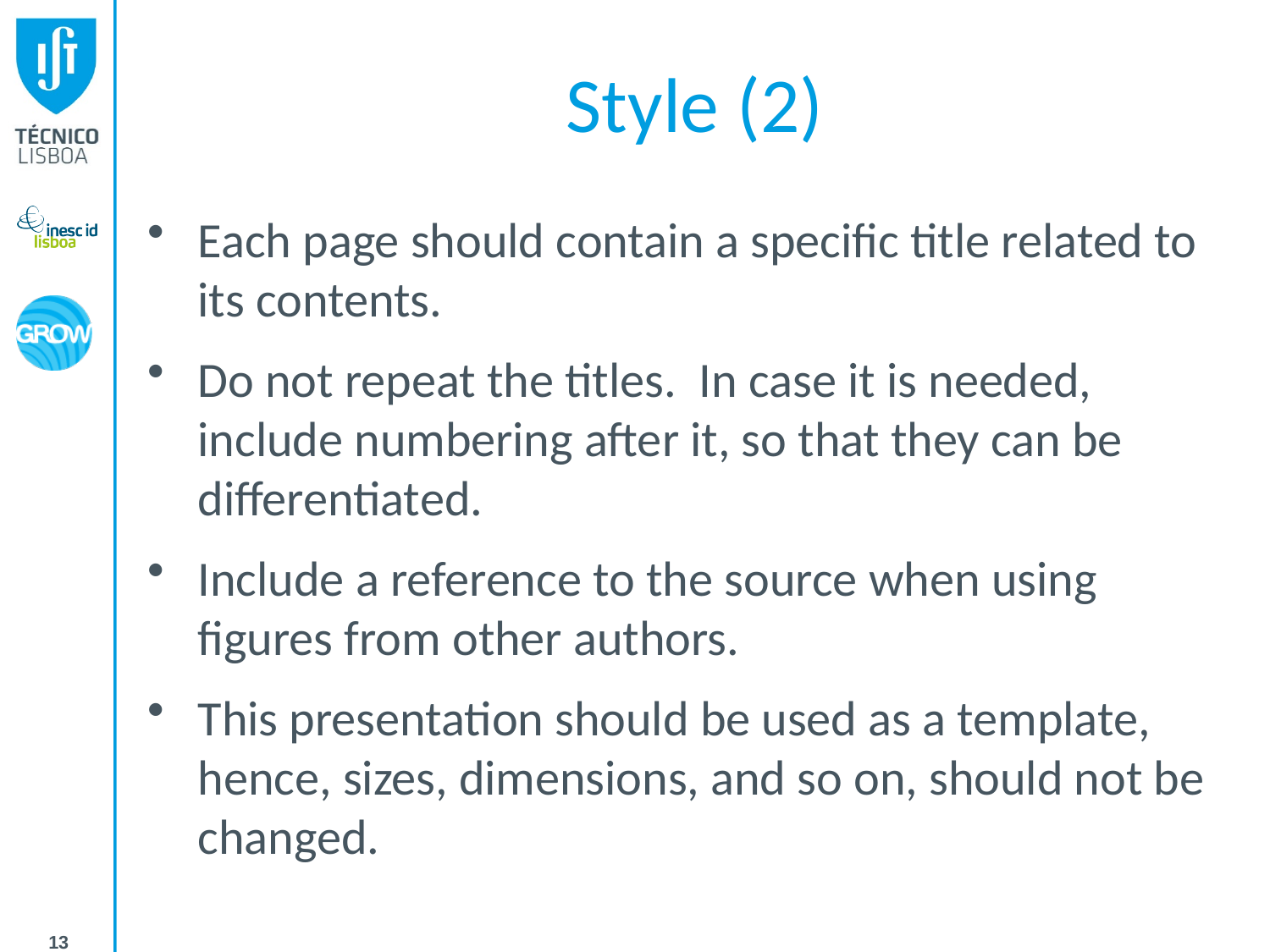

# Style (2)
Each page should contain a specific title related to its contents.
Do not repeat the titles.  In case it is needed, include numbering after it, so that they can be differentiated.
Include a reference to the source when using figures from other authors.
This presentation should be used as a template, hence, sizes, dimensions, and so on, should not be changed.